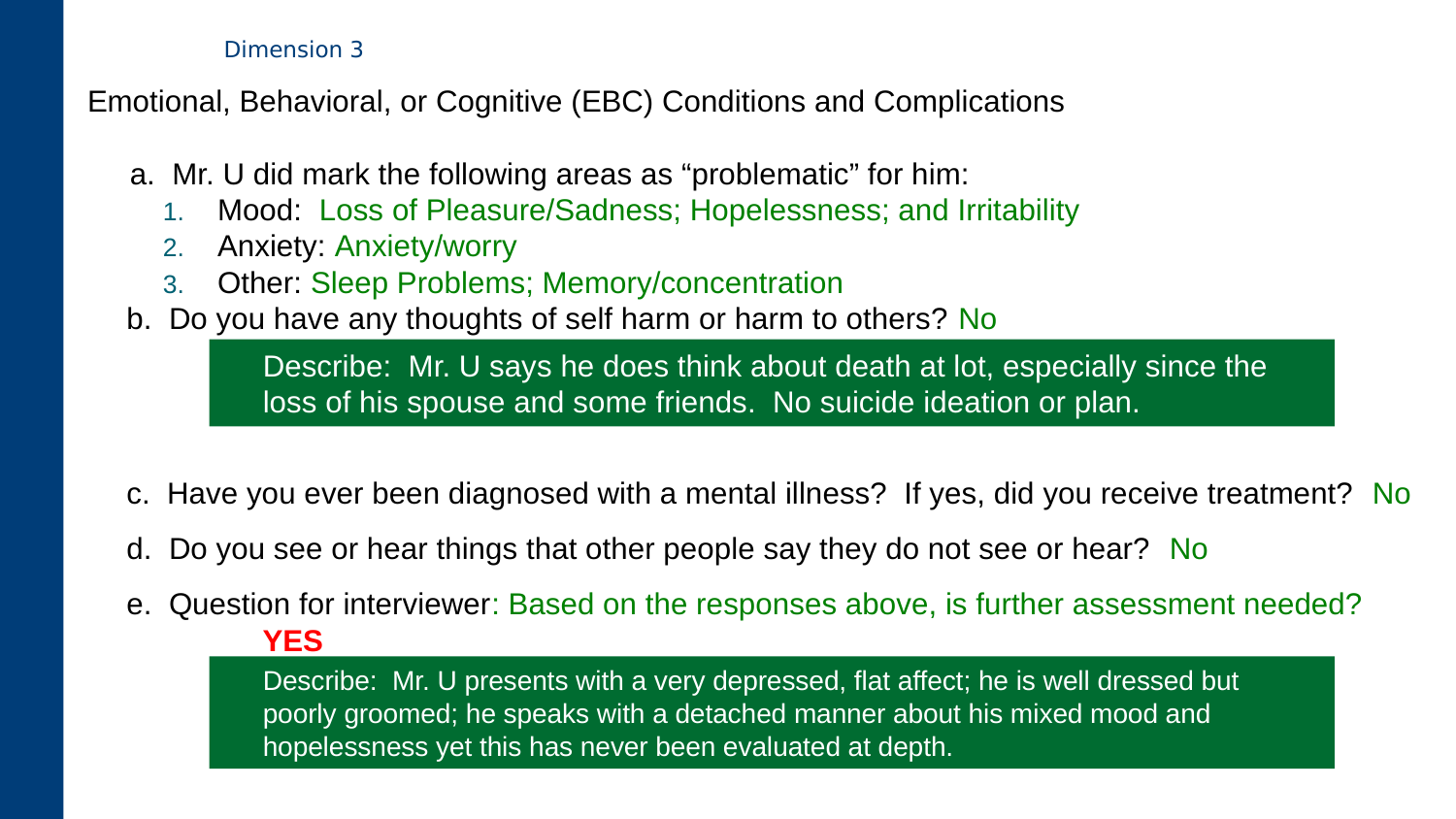

# Dimension 3

Emotional, Behavioral, or Cognitive (EBC) Conditions and Complications

     a.  Mr. U did mark the following areas as “problematic” for him:
Mood:  Loss of Pleasure/Sadness; Hopelessness; and Irritability
Anxiety: Anxiety/worry
Other: Sleep Problems; Memory/concentration
b.  Do you have any thoughts of self harm or harm to others? No

c.  Have you ever been diagnosed with a mental illness?  If yes, did you receive treatment?  No

d.  Do you see or hear things that other people say they do not see or hear?  No

e.  Question for interviewer: Based on the responses above, is further assessment needed?                        YES

Describe:  Mr. U says he does think about death at lot, especially since the loss of his spouse and some friends.  No suicide ideation or plan.
Describe:  Mr. U presents with a very depressed, flat affect; he is well dressed but poorly groomed; he speaks with a detached manner about his mixed mood and hopelessness yet this has never been evaluated at depth.